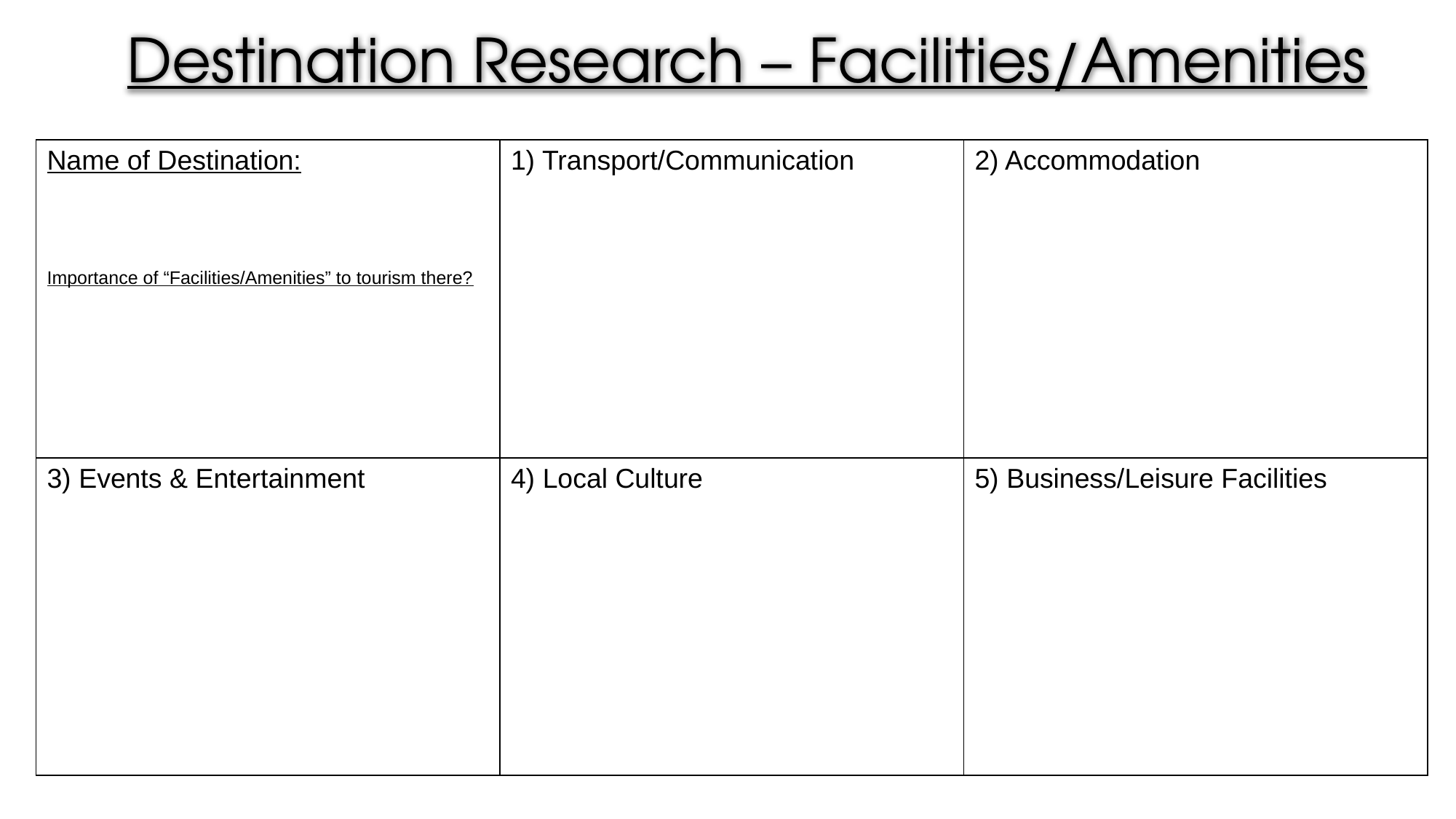

# Destination Research – Facilities/Amenities
| Name of Destination: Importance of “Facilities/Amenities” to tourism there? | 1) Transport/Communication | 2) Accommodation |
| --- | --- | --- |
| 3) Events & Entertainment | 4) Local Culture | 5) Business/Leisure Facilities |
23